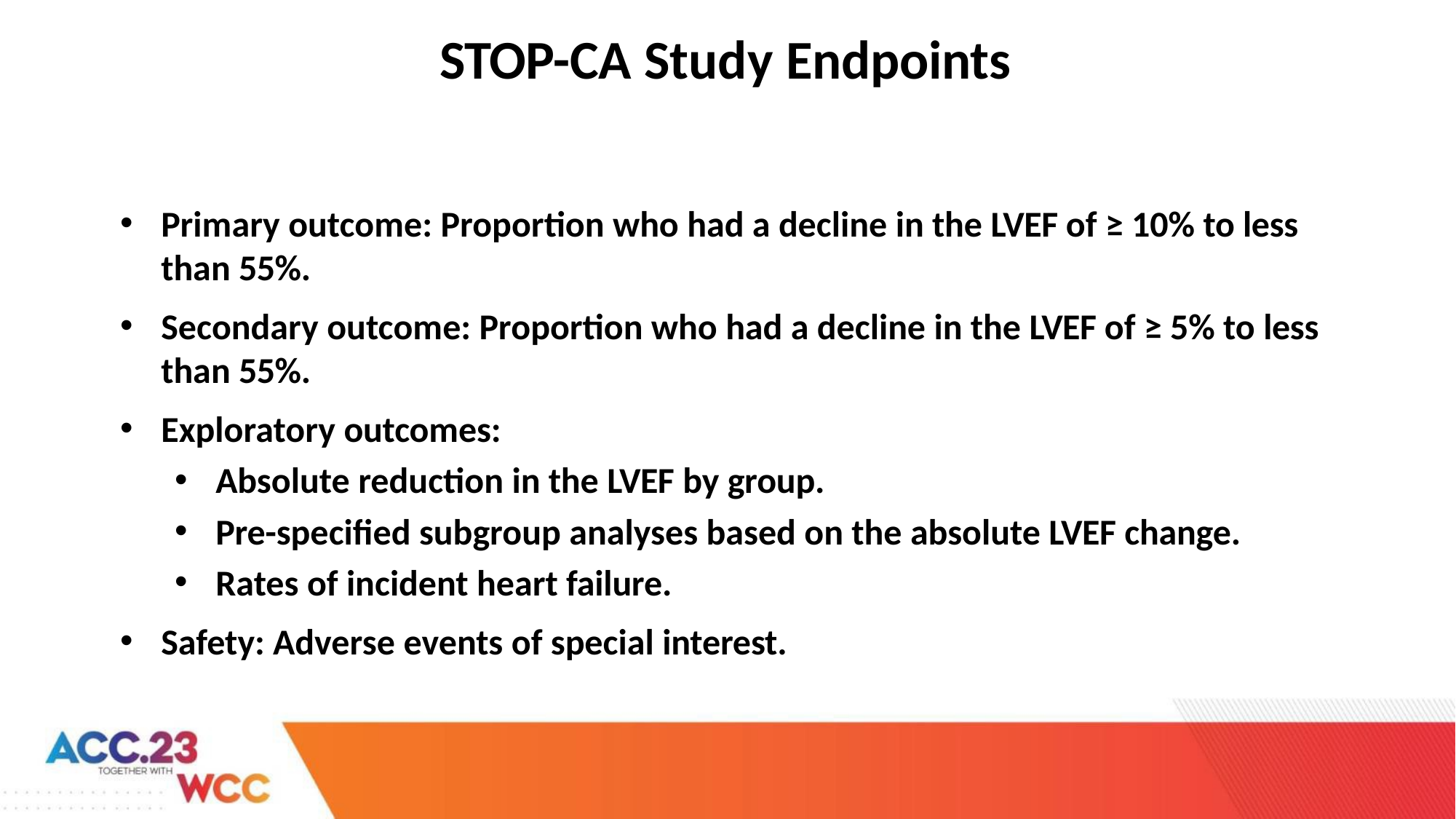

# STOP-CA Study Endpoints
Primary outcome: Proportion who had a decline in the LVEF of ≥ 10% to less than 55%.
Secondary outcome: Proportion who had a decline in the LVEF of ≥ 5% to less than 55%.
Exploratory outcomes:
Absolute reduction in the LVEF by group.
Pre-specified subgroup analyses based on the absolute LVEF change.
Rates of incident heart failure.
Safety: Adverse events of special interest.